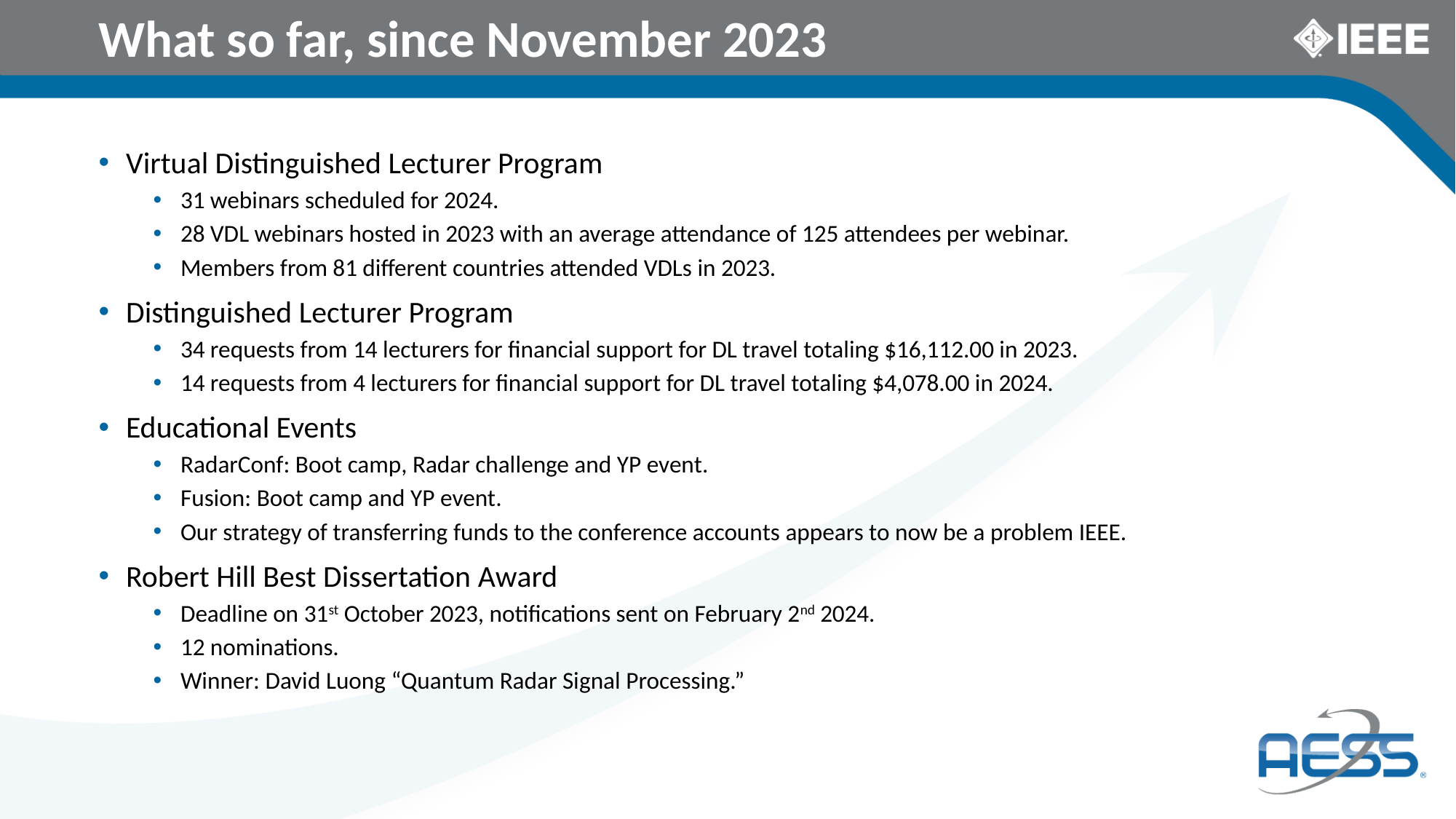

# What so far, since November 2023
Virtual Distinguished Lecturer Program
31 webinars scheduled for 2024.
28 VDL webinars hosted in 2023 with an average attendance of 125 attendees per webinar.
Members from 81 different countries attended VDLs in 2023.
Distinguished Lecturer Program
34 requests from 14 lecturers for financial support for DL travel totaling $16,112.00 in 2023.
14 requests from 4 lecturers for financial support for DL travel totaling $4,078.00 in 2024.
Educational Events
RadarConf: Boot camp, Radar challenge and YP event.
Fusion: Boot camp and YP event.
Our strategy of transferring funds to the conference accounts appears to now be a problem IEEE.
Robert Hill Best Dissertation Award
Deadline on 31st October 2023, notifications sent on February 2nd 2024.
12 nominations.
Winner: David Luong “Quantum Radar Signal Processing.”